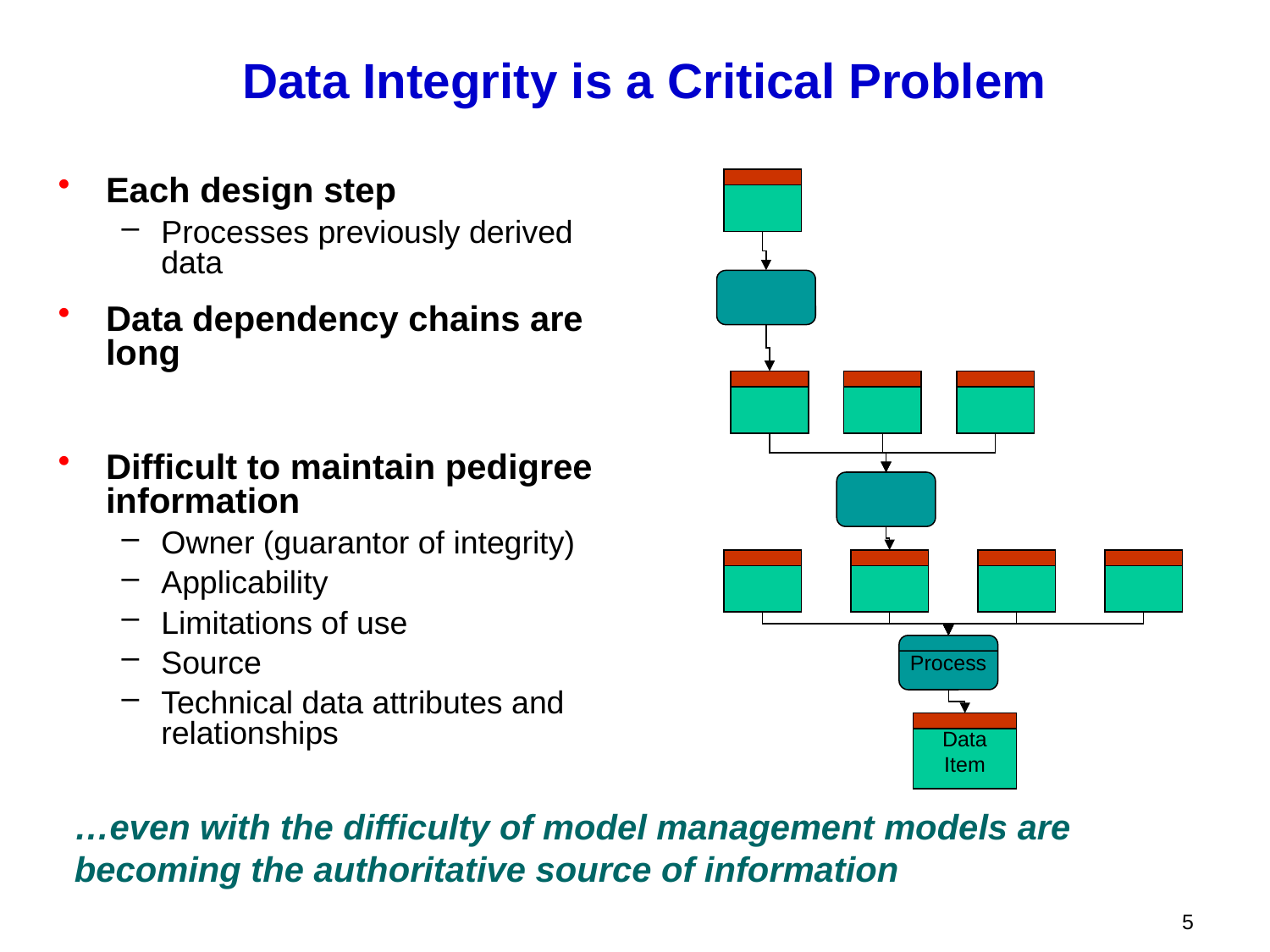

# Data Integrity is a Critical Problem
Each design step
Processes previously derived  data
Data dependency chains are long

Difficult to maintain pedigree information
Owner (guarantor of integrity)
Applicability
Limitations of use
Source
Technical data attributes and relationships

Process

Data
Item

…even with the difficulty of model management models are becoming the authoritative source of information
5